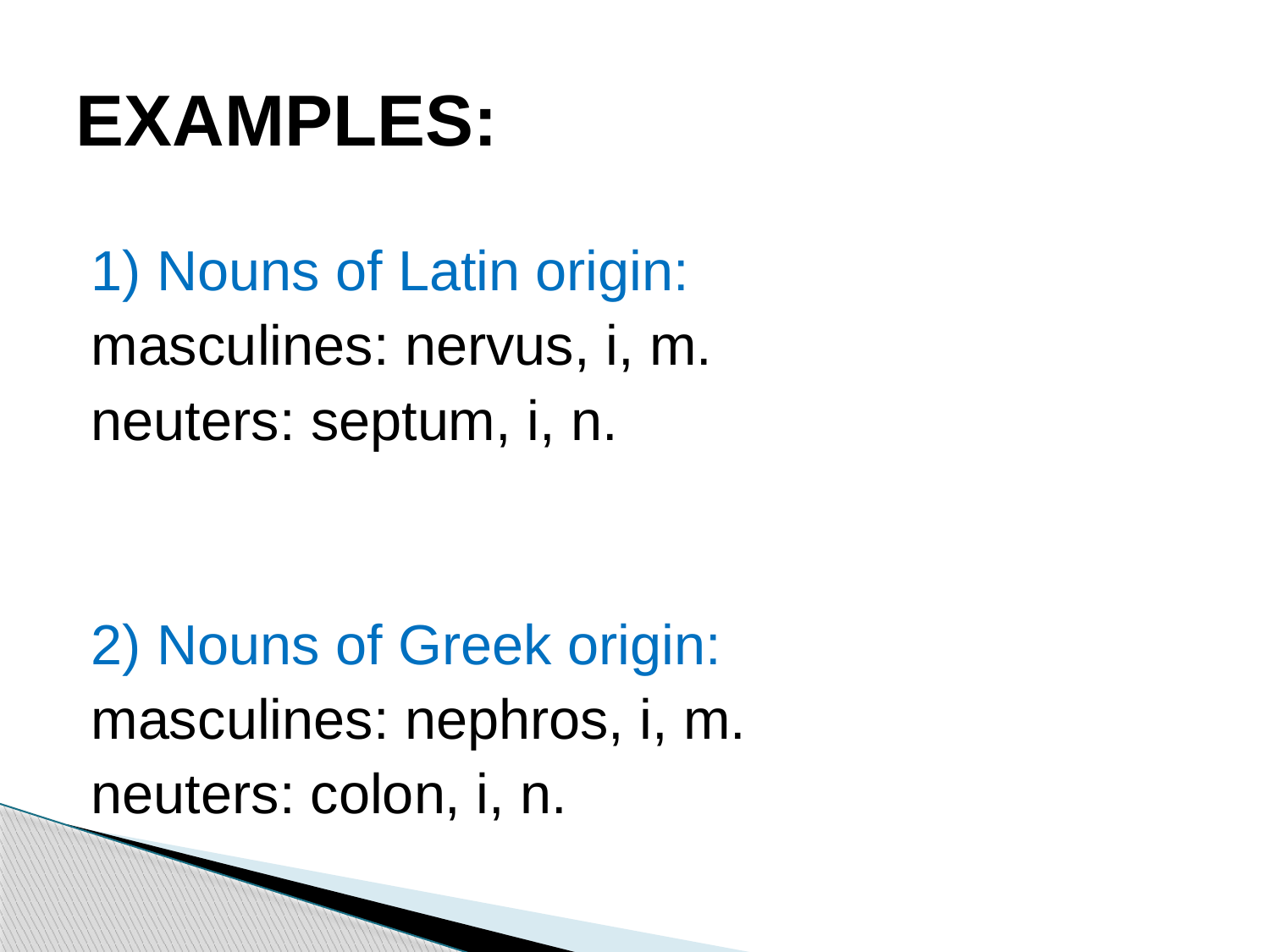

# EXAMPLES:
1) Nouns of Latin origin:
masculines: nervus, i, m.
neuters: septum, i, n.

2) Nouns of Greek origin:
masculines: nephros, i, m.
neuters: colon, i, n.